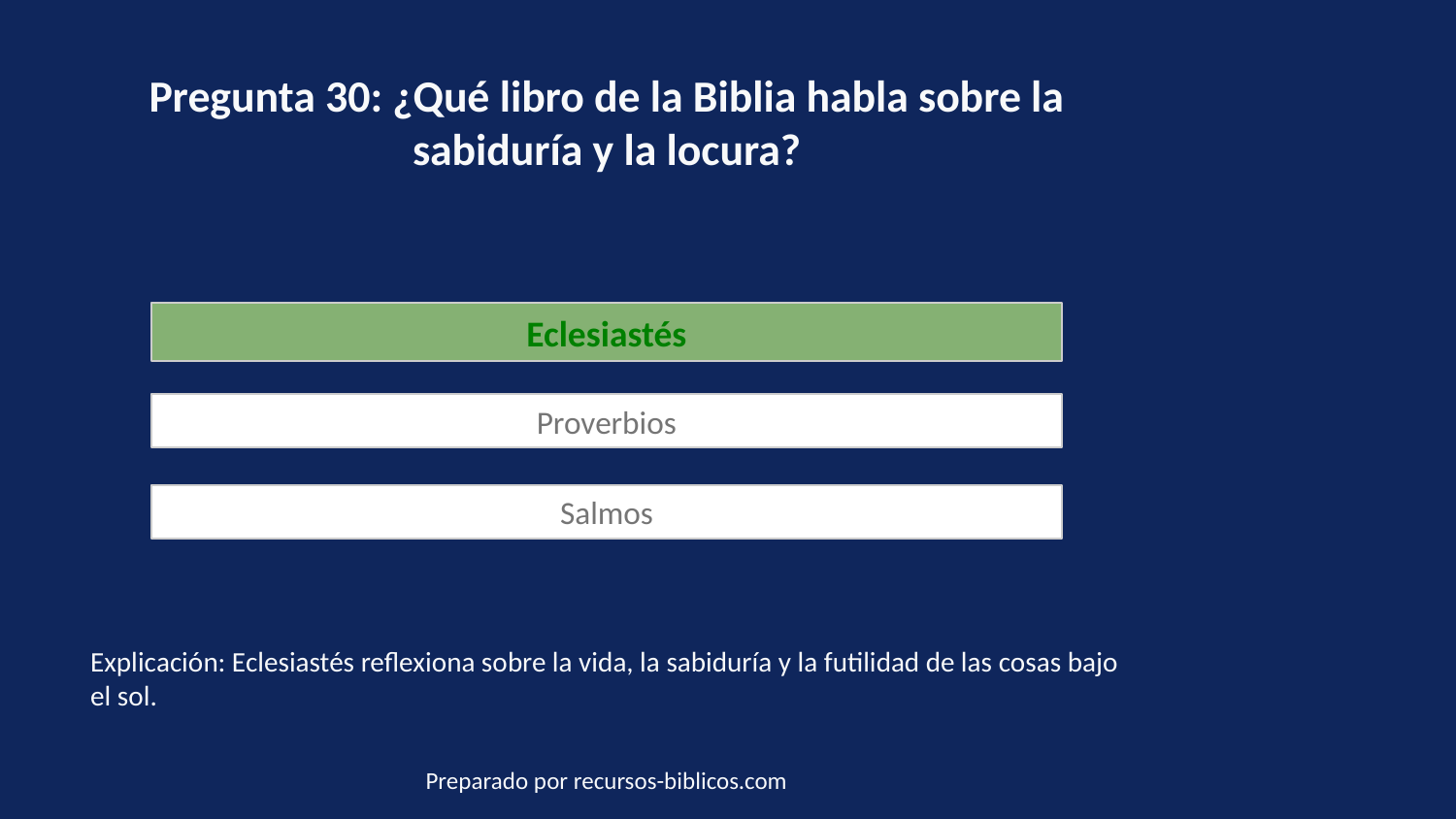

Pregunta 30: ¿Qué libro de la Biblia habla sobre la sabiduría y la locura?
Eclesiastés
Proverbios
Salmos
Explicación: Eclesiastés reflexiona sobre la vida, la sabiduría y la futilidad de las cosas bajo el sol.
Preparado por recursos-biblicos.com